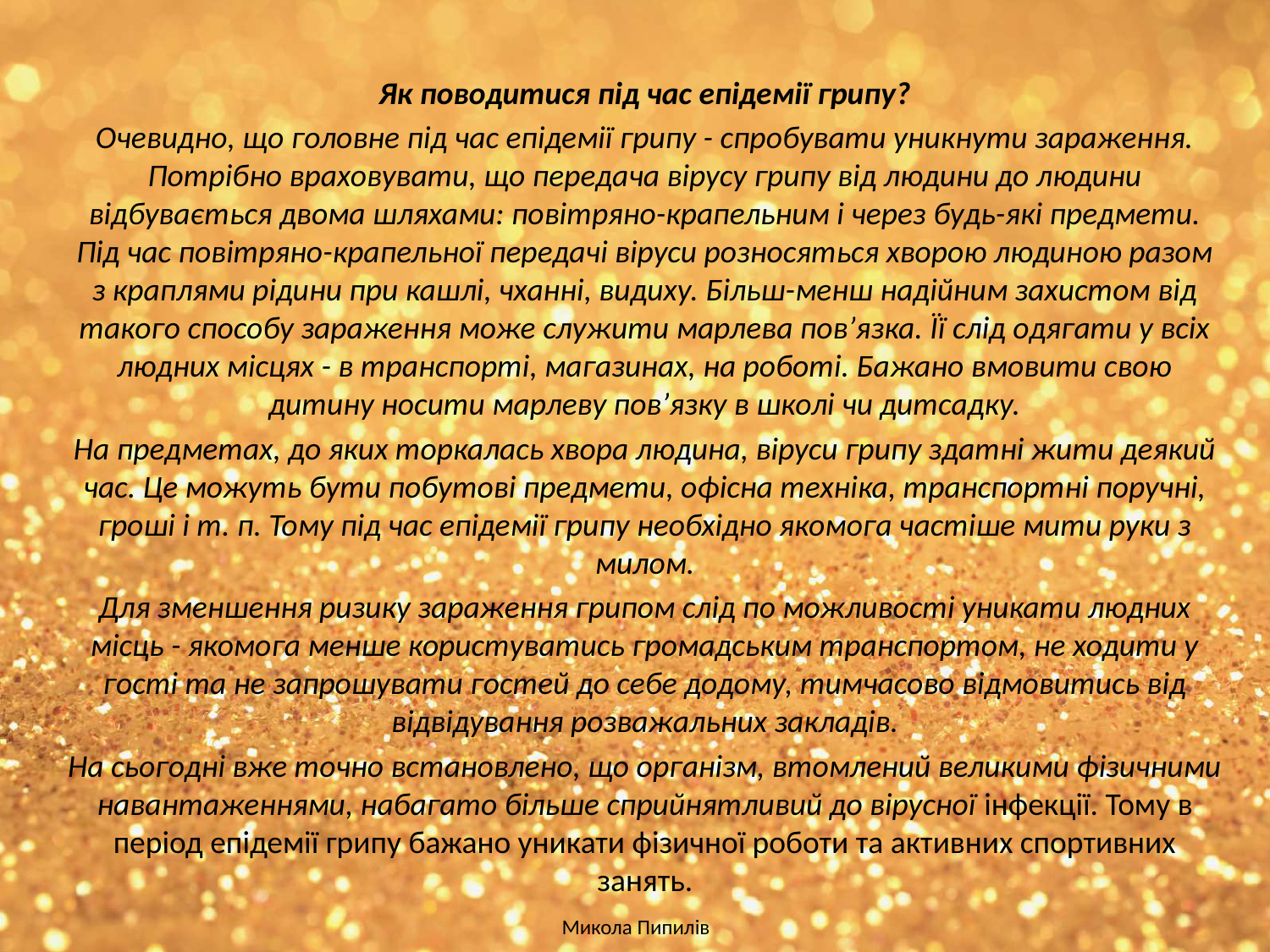

Як поводитися під час епідемії грипу?
Очевидно, що головне під час епідемії грипу - спробувати уникнути зараження. Потрібно враховувати, що передача вірусу грипу від людини до людини відбувається двома шляхами: повітряно-крапельним і через будь-які предмети. Під час повітряно-крапельної передачі віруси розносяться хворою людиною разом з краплями рідини при кашлі, чханні, видиху. Більш-менш надійним захистом від такого способу зараження може служити марлева пов’язка. Її слід одягати у всіх людних місцях - в транспорті, магазинах, на роботі. Бажано вмовити свою дитину носити марлеву пов’язку в школі чи дитсадку.
На предметах, до яких торкалась хвора людина, віруси грипу здатні жити деякий час. Це можуть бути побутові предмети, офісна техніка, транспортні поручні, гроші і т. п. Тому під час епідемії грипу необхідно якомога частіше мити руки з милом.
Для зменшення ризику зараження грипом слід по можливості уникати людних місць - якомога менше користуватись громадським транспортом, не ходити у гості та не запрошувати гостей до себе додому, тимчасово відмовитись від відвідування розважальних закладів.
На сьогодні вже точно встановлено, що організм, втомлений великими фізичними навантаженнями, набагато більше сприйнятливий до вірусної інфекції. Тому в період епідемії грипу бажано уникати фізичної роботи та активних спортивних занять.
Микола Пипилів